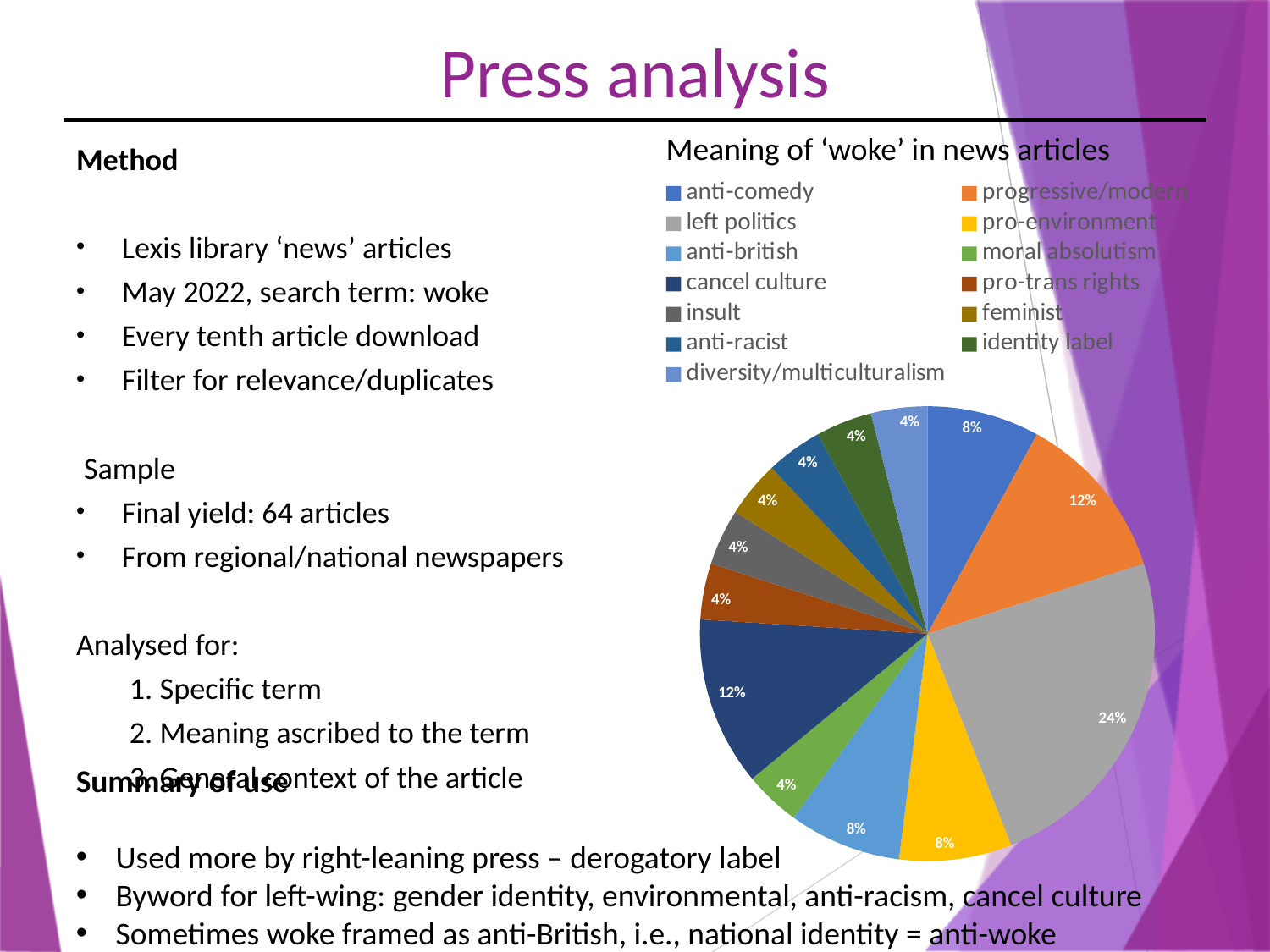

Press analysis
Meaning of ‘woke’ in news articles
Method

Lexis library ‘news’ articles
May 2022, search term: woke
Every tenth article download
Filter for relevance/duplicates

Sample
Final yield: 64 articles
From regional/national newspapers

Analysed for:
1. Specific term
2. Meaning ascribed to the term
3. General context of the article

### Chart

| Category | percentage frequency |
|---|---|
| anti-comedy | 8.0 |
| progressive/modern | 12.0 |
| left politics | 24.0 |
| pro-environment | 8.0 |
| anti-british | 8.0 |
| moral absolutism | 4.0 |
| cancel culture | 12.0 |
| pro-trans rights | 4.0 |
| insult | 4.0 |
| feminist | 4.0 |
| anti-racist | 4.0 |
| identity label | 4.0 |
| diversity/multiculturalism | 4.0 |
Summary of use

Used more by right-leaning press – derogatory label
Byword for left-wing: gender identity, environmental, anti-racism, cancel culture
Sometimes woke framed as anti-British, i.e., national identity = anti-woke